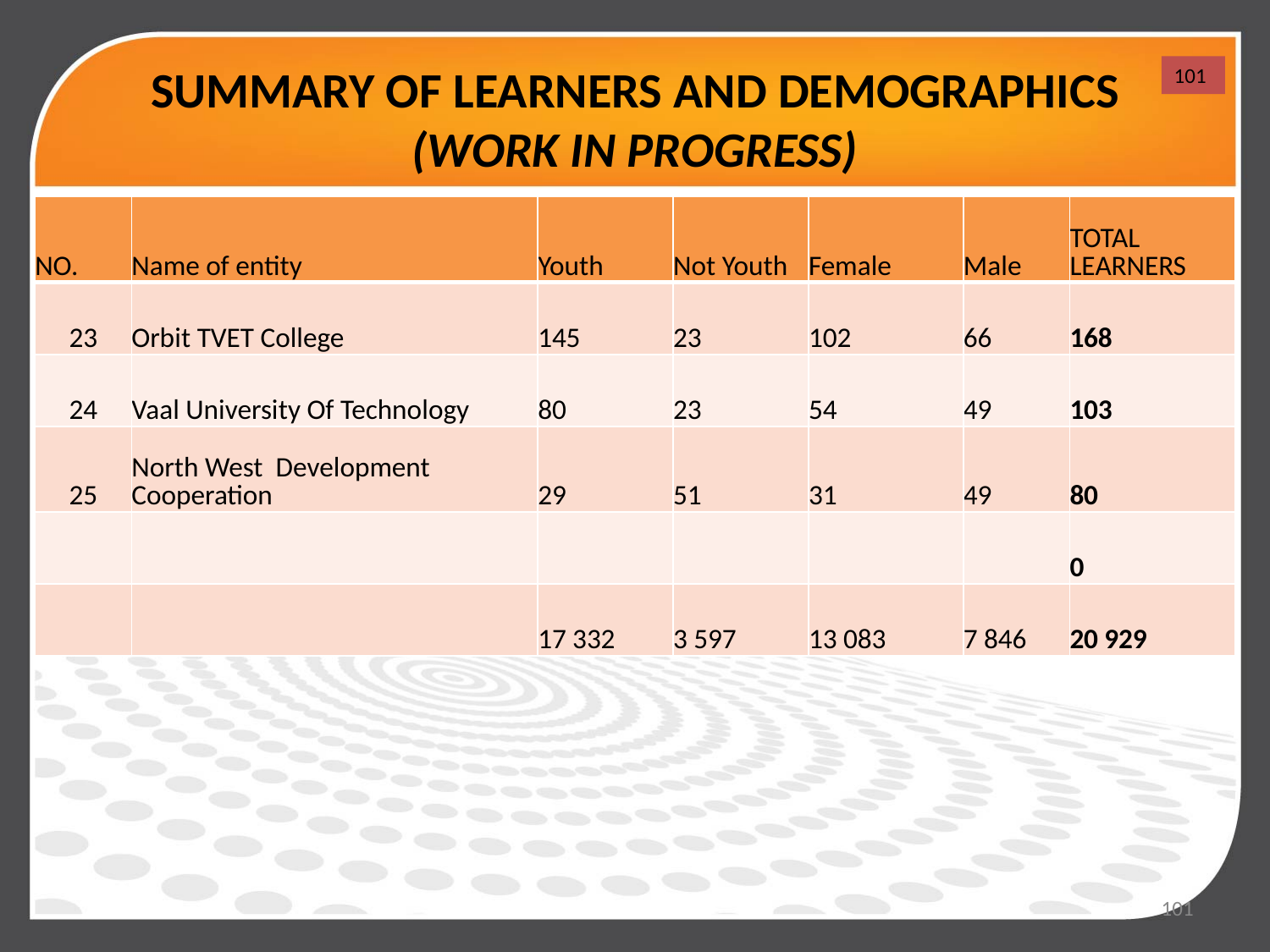

# SUMMARY OF LEARNERS AND DEMOGRAPHICS (WORK IN PROGRESS)
101
| NO. | Name of entity | Youth | Not Youth | Female | Male | TOTAL LEARNERS |
| --- | --- | --- | --- | --- | --- | --- |
| 23 | Orbit TVET College | 145 | 23 | 102 | 66 | 168 |
| 24 | Vaal University Of Technology | 80 | 23 | 54 | 49 | 103 |
| 25 | North West Development Cooperation | 29 | 51 | 31 | 49 | 80 |
|  |  |  |  |  |  | 0 |
|  |  | 17 332 | 3 597 | 13 083 | 7 846 | 20 929 |
101